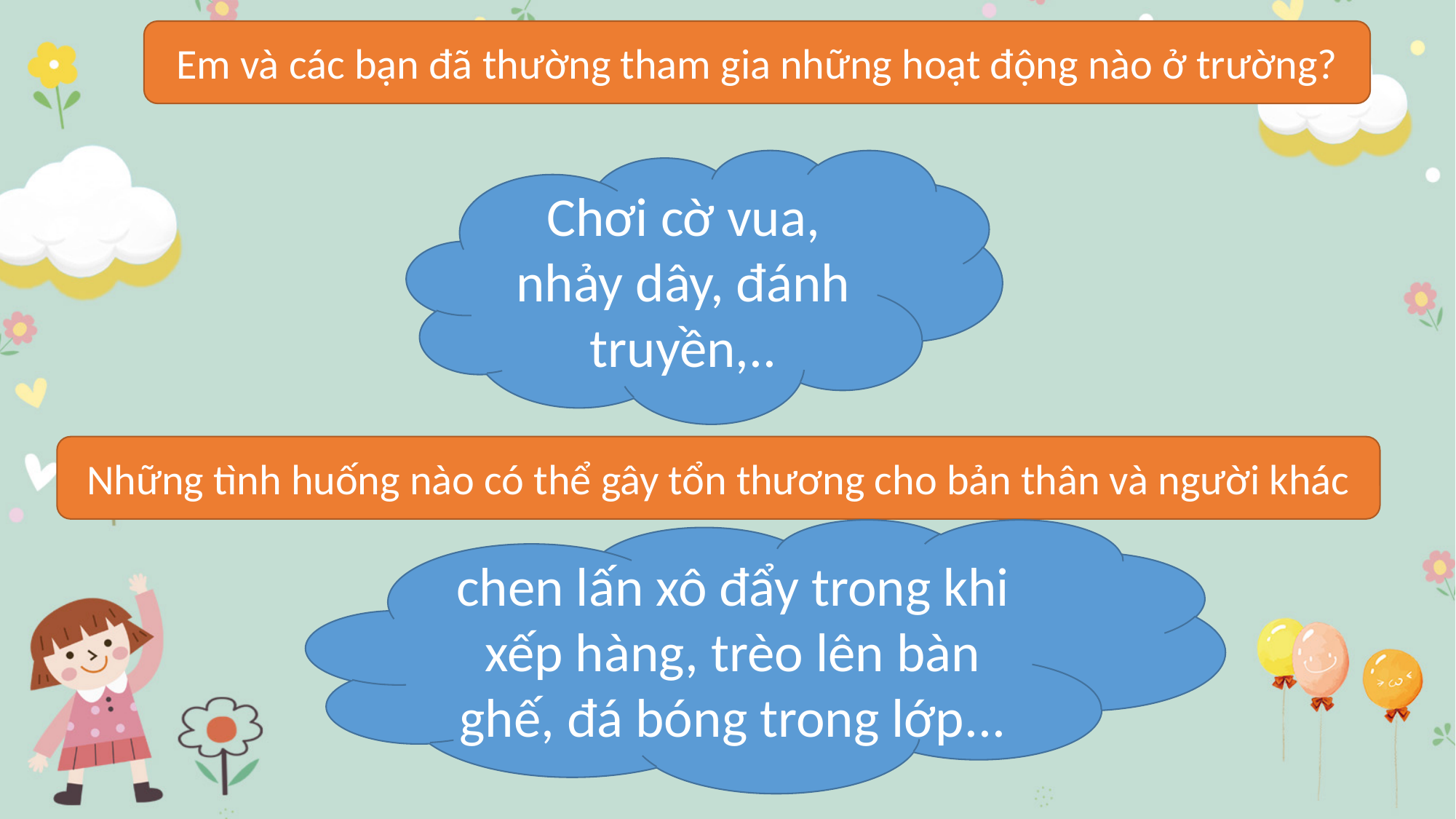

Em và các bạn đã thường tham gia những hoạt động nào ở trường?
Chơi cờ vua, nhảy dây, đánh truyền,..
Những tình huống nào có thể gây tổn thương cho bản thân và người khác
chen lấn xô đẩy trong khi xếp hàng, trèo lên bàn ghế, đá bóng trong lớp...